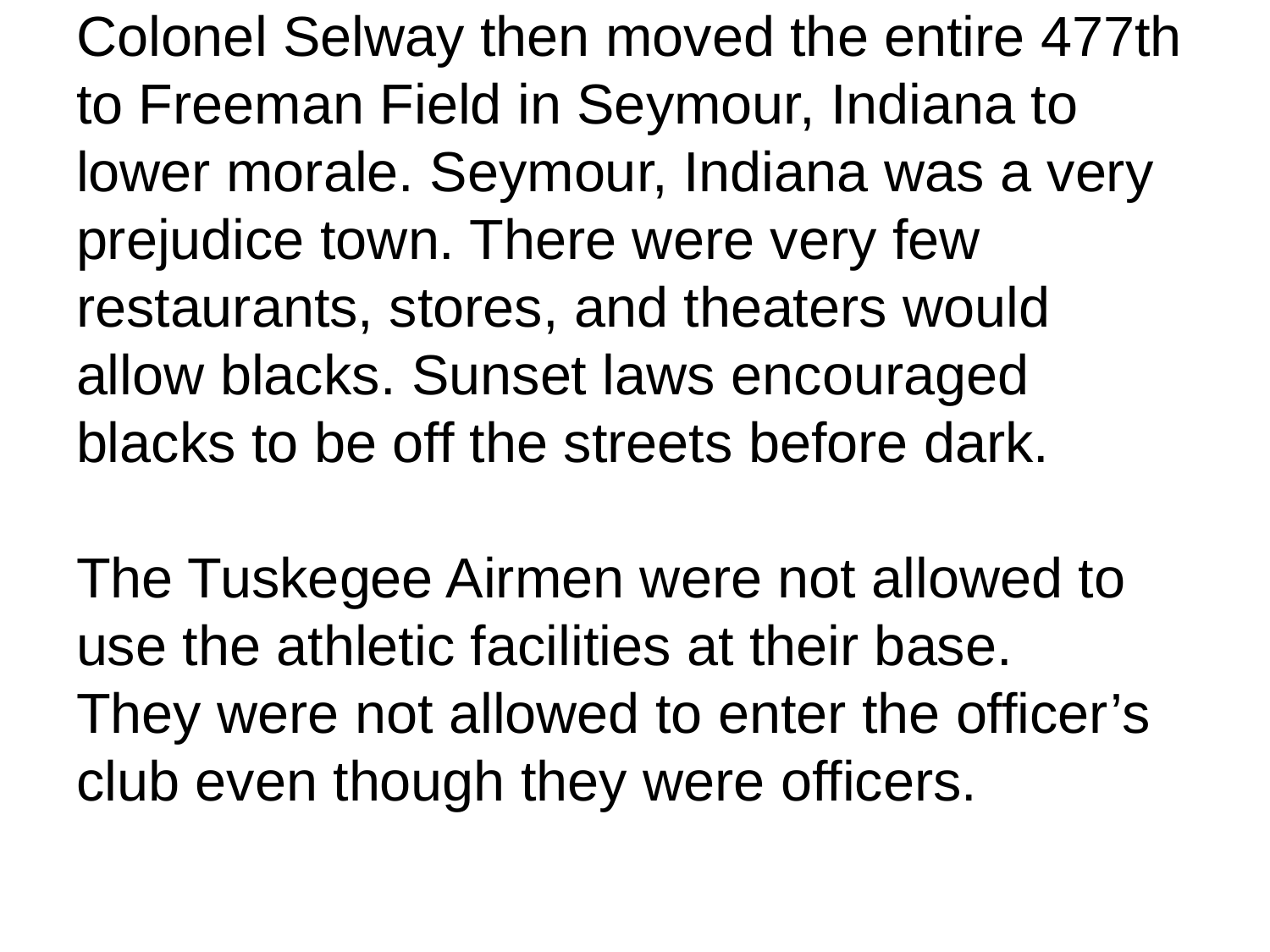

# Colonel Selway then moved the entire 477th to Freeman Field in Seymour, Indiana to lower morale. Seymour, Indiana was a very prejudice town. There were very few restaurants, stores, and theaters would allow blacks. Sunset laws encouraged blacks to be off the streets before dark. The Tuskegee Airmen were not allowed to use the athletic facilities at their base. They were not allowed to enter the officer’s club even though they were officers.